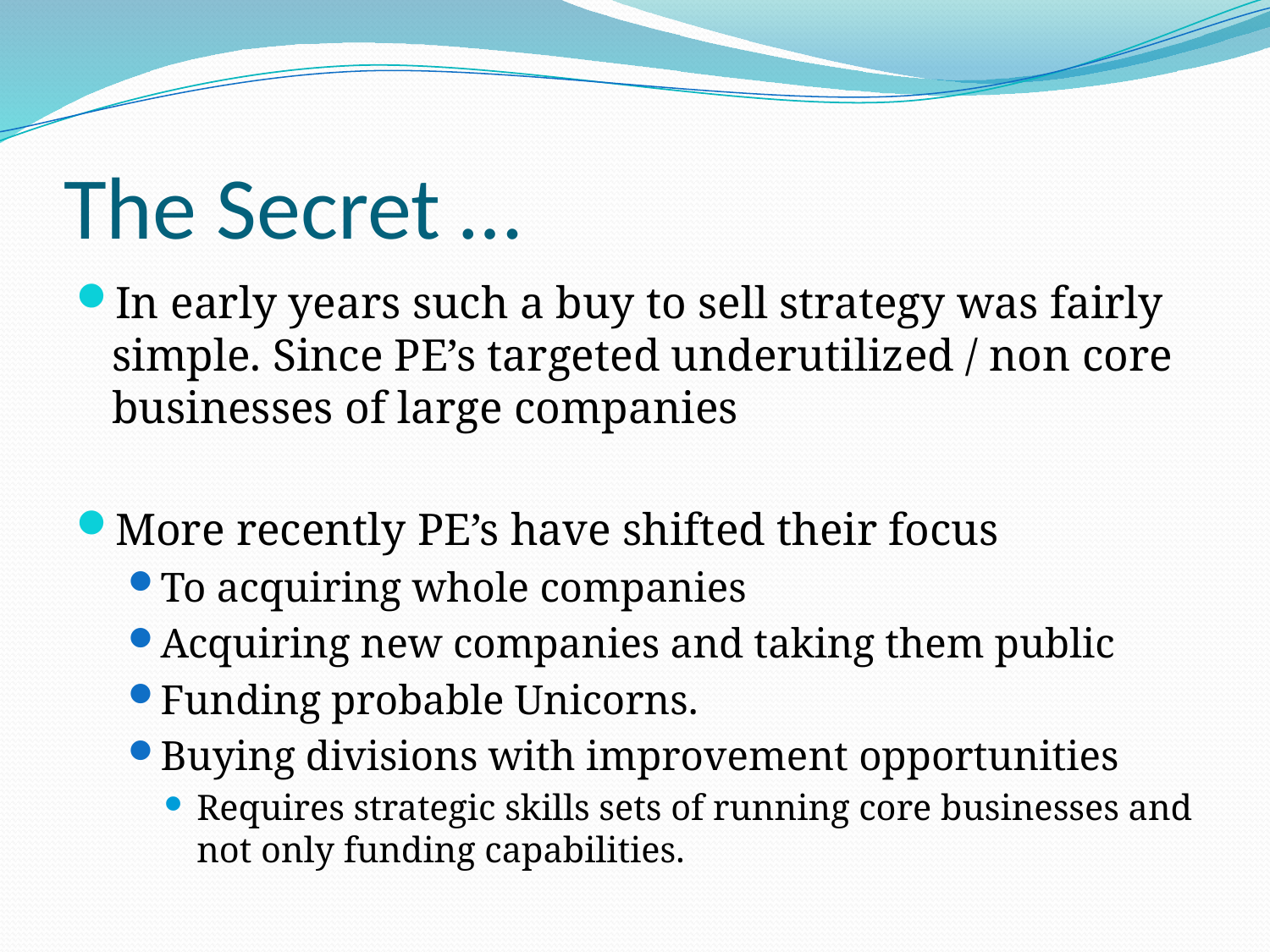

# The Secret …
In early years such a buy to sell strategy was fairly simple. Since PE’s targeted underutilized / non core businesses of large companies

More recently PE’s have shifted their focus
To acquiring whole companies
Acquiring new companies and taking them public
Funding probable Unicorns.
Buying divisions with improvement opportunities
Requires strategic skills sets of running core businesses and not only funding capabilities.